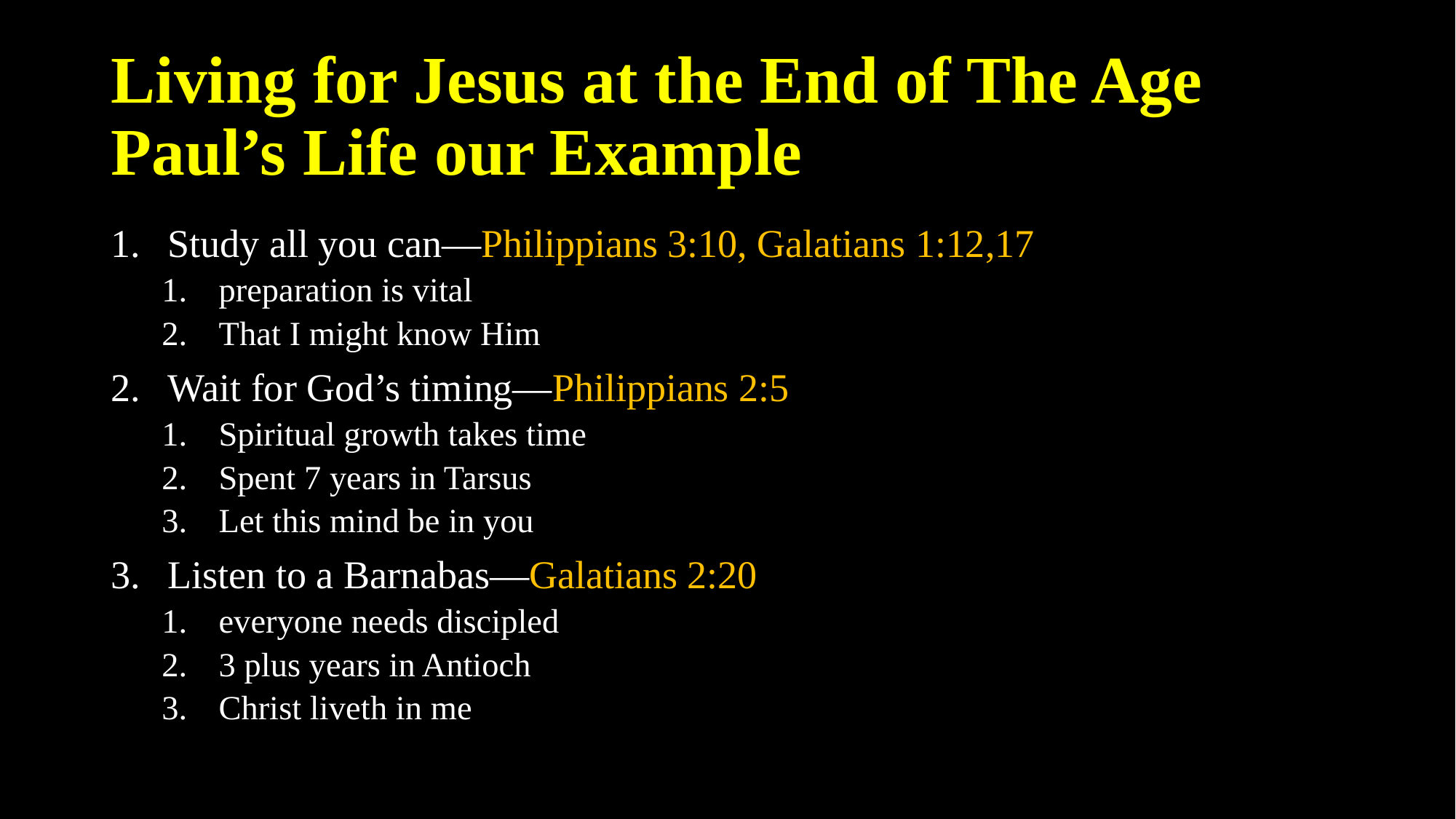

# Living for Jesus at the End of The Age Paul’s Life our Example
Study all you can—Philippians 3:10, Galatians 1:12,17
preparation is vital
That I might know Him
Wait for God’s timing—Philippians 2:5
Spiritual growth takes time
Spent 7 years in Tarsus
Let this mind be in you
Listen to a Barnabas—Galatians 2:20
everyone needs discipled
3 plus years in Antioch
Christ liveth in me